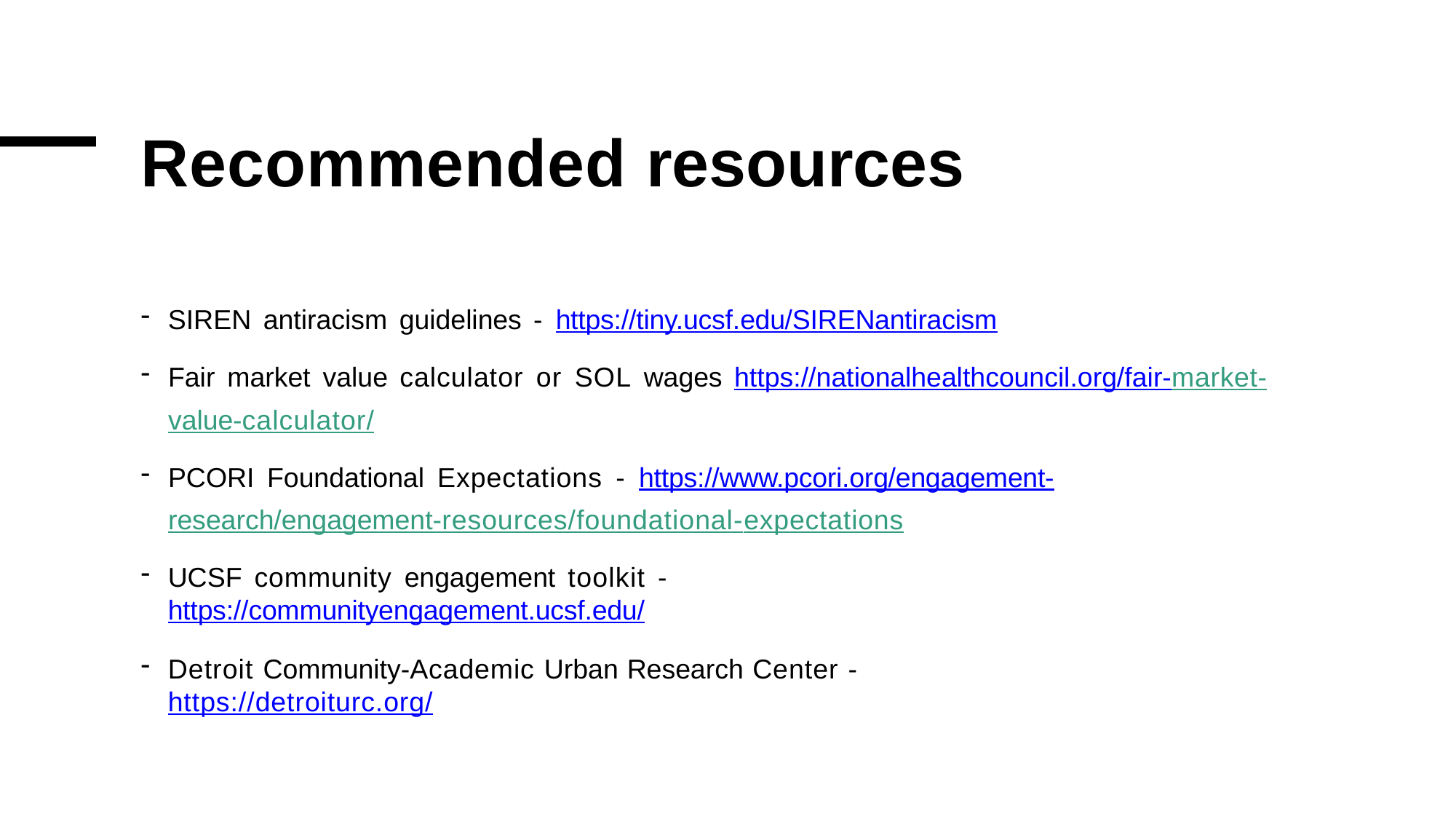

# Recommended resources
SIREN antiracism guidelines - https://tiny.ucsf.edu/SIRENantiracism
Fair market value calculator or SOL wages https://nationalhealthcouncil.org/fair-market-value-calculator/
PCORI Foundational Expectations - https://www.pcori.org/engagement-research/engagement-resources/foundational-expectations
UCSF community engagement toolkit - https://communityengagement.ucsf.edu/
Detroit Community-Academic Urban Research Center - https://detroiturc.org/